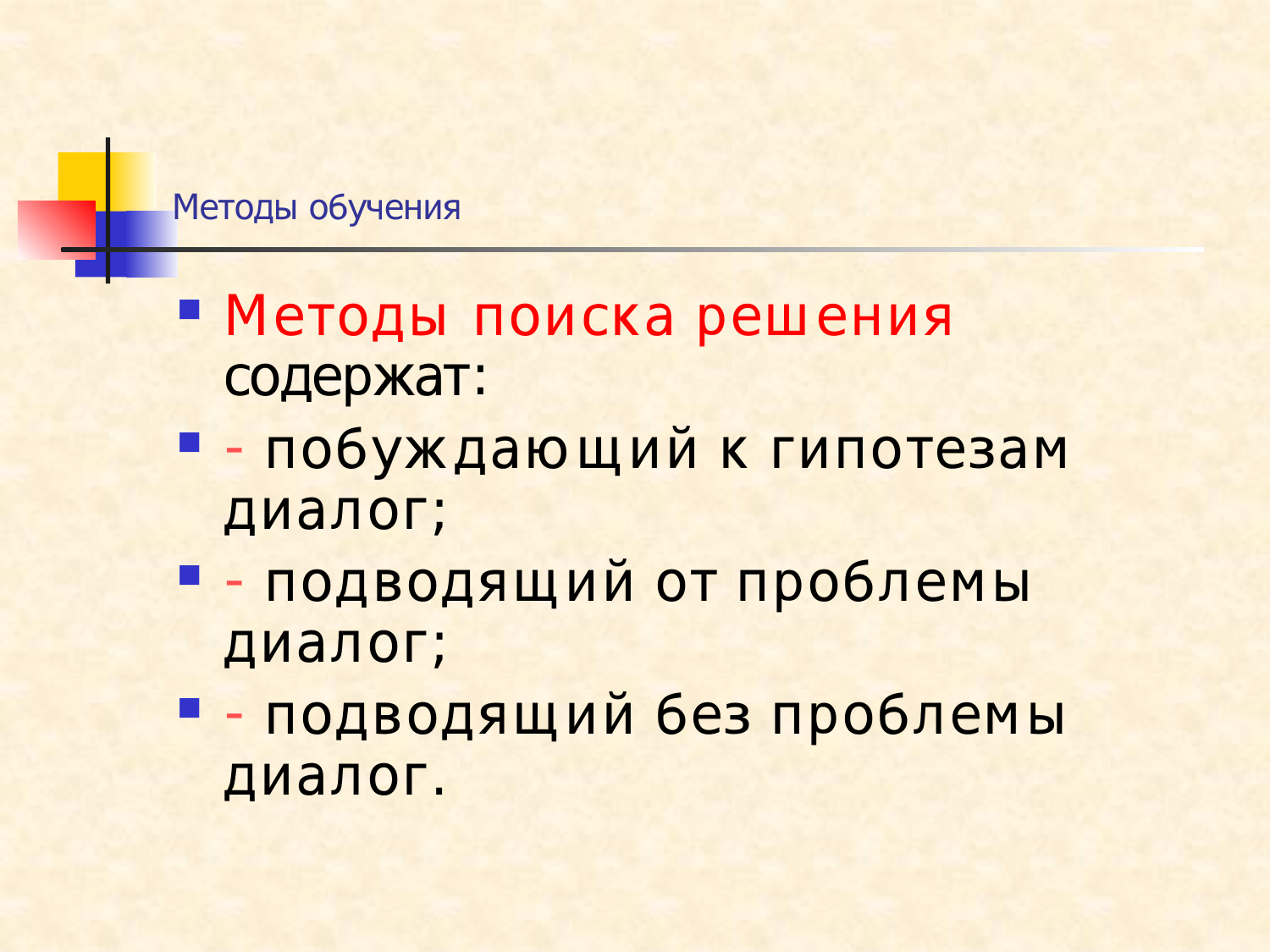

# Методы обучения
Методы поиска решения содержат:
- побуждающий к гипотезам диалог;
- подводящий от проблемы диалог;
- подводящий без проблемы диалог.